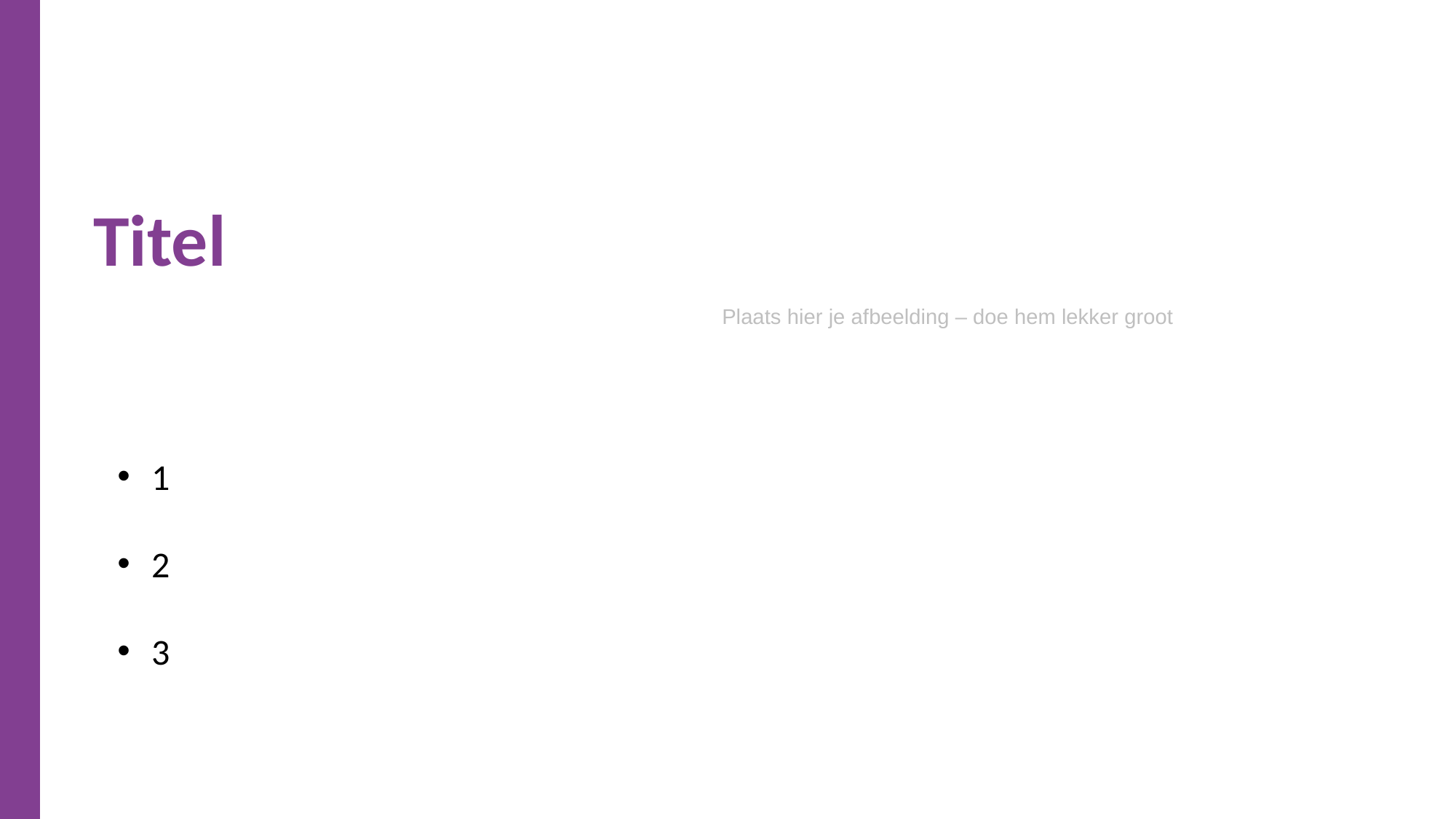

Plaats hier je afbeelding – doe hem lekker groot

Titel
1

2

3